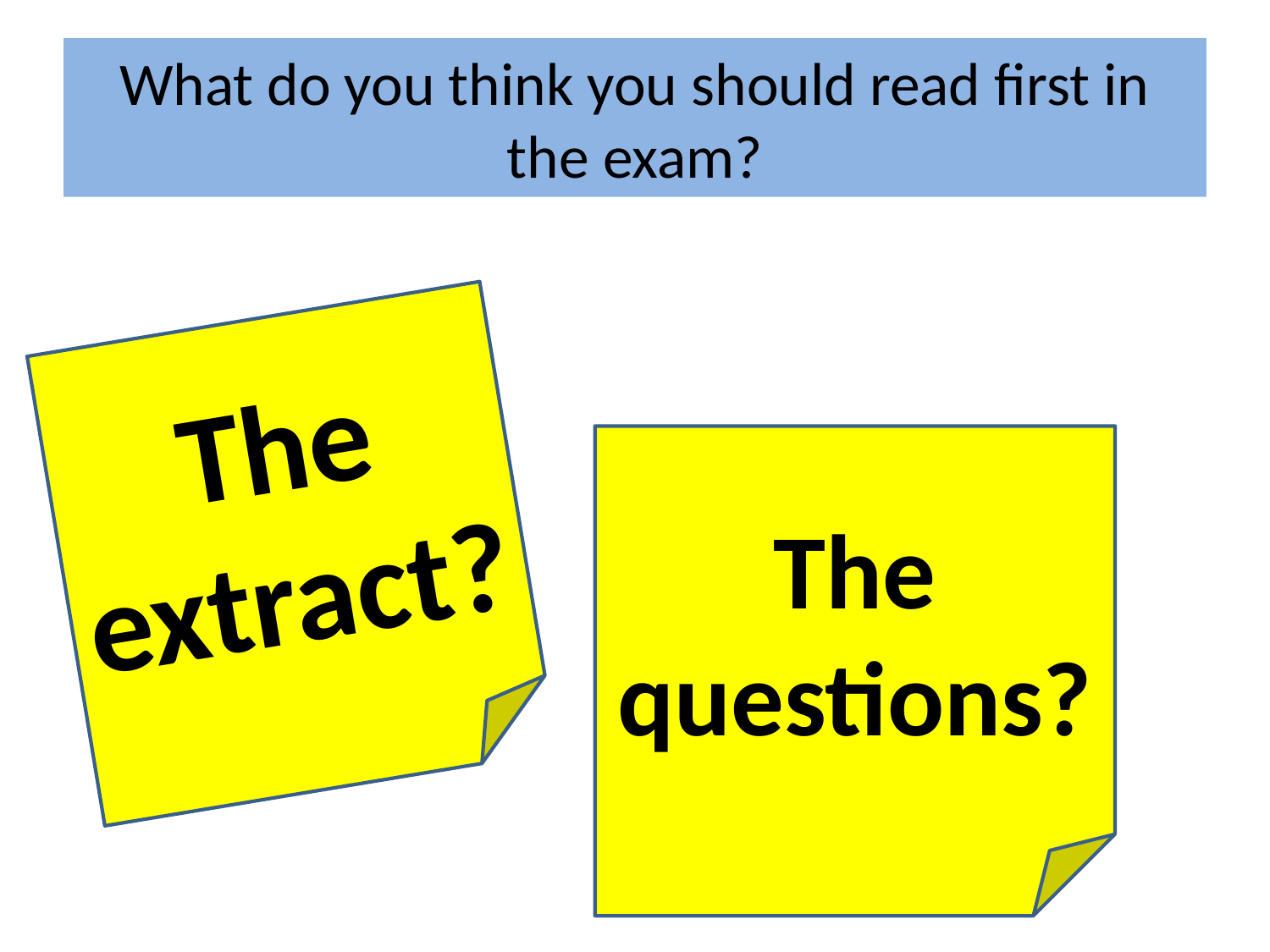

# What do you think you should read first in the exam?

The extract?
The questions?